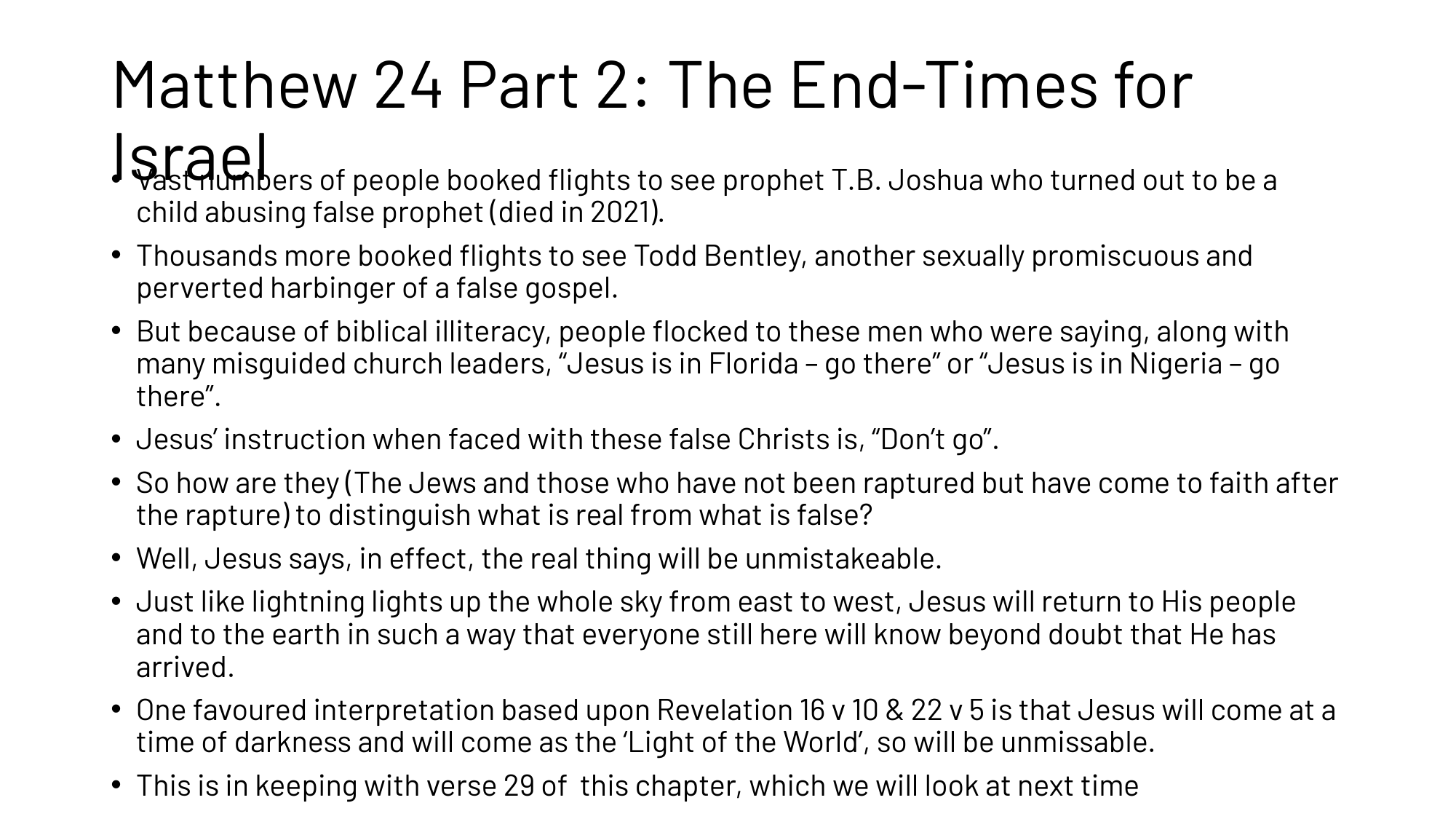

# Matthew 24 Part 2: The End-Times for Israel
Vast numbers of people booked flights to see prophet T.B. Joshua who turned out to be a child abusing false prophet (died in 2021).
Thousands more booked flights to see Todd Bentley, another sexually promiscuous and perverted harbinger of a false gospel.
But because of biblical illiteracy, people flocked to these men who were saying, along with many misguided church leaders, “Jesus is in Florida – go there” or “Jesus is in Nigeria – go there”.
Jesus’ instruction when faced with these false Christs is, “Don’t go”.
So how are they (The Jews and those who have not been raptured but have come to faith after the rapture) to distinguish what is real from what is false?
Well, Jesus says, in effect, the real thing will be unmistakeable.
Just like lightning lights up the whole sky from east to west, Jesus will return to His people and to the earth in such a way that everyone still here will know beyond doubt that He has arrived.
One favoured interpretation based upon Revelation 16 v 10 & 22 v 5 is that Jesus will come at a time of darkness and will come as the ‘Light of the World’, so will be unmissable.
This is in keeping with verse 29 of  this chapter, which we will look at next time